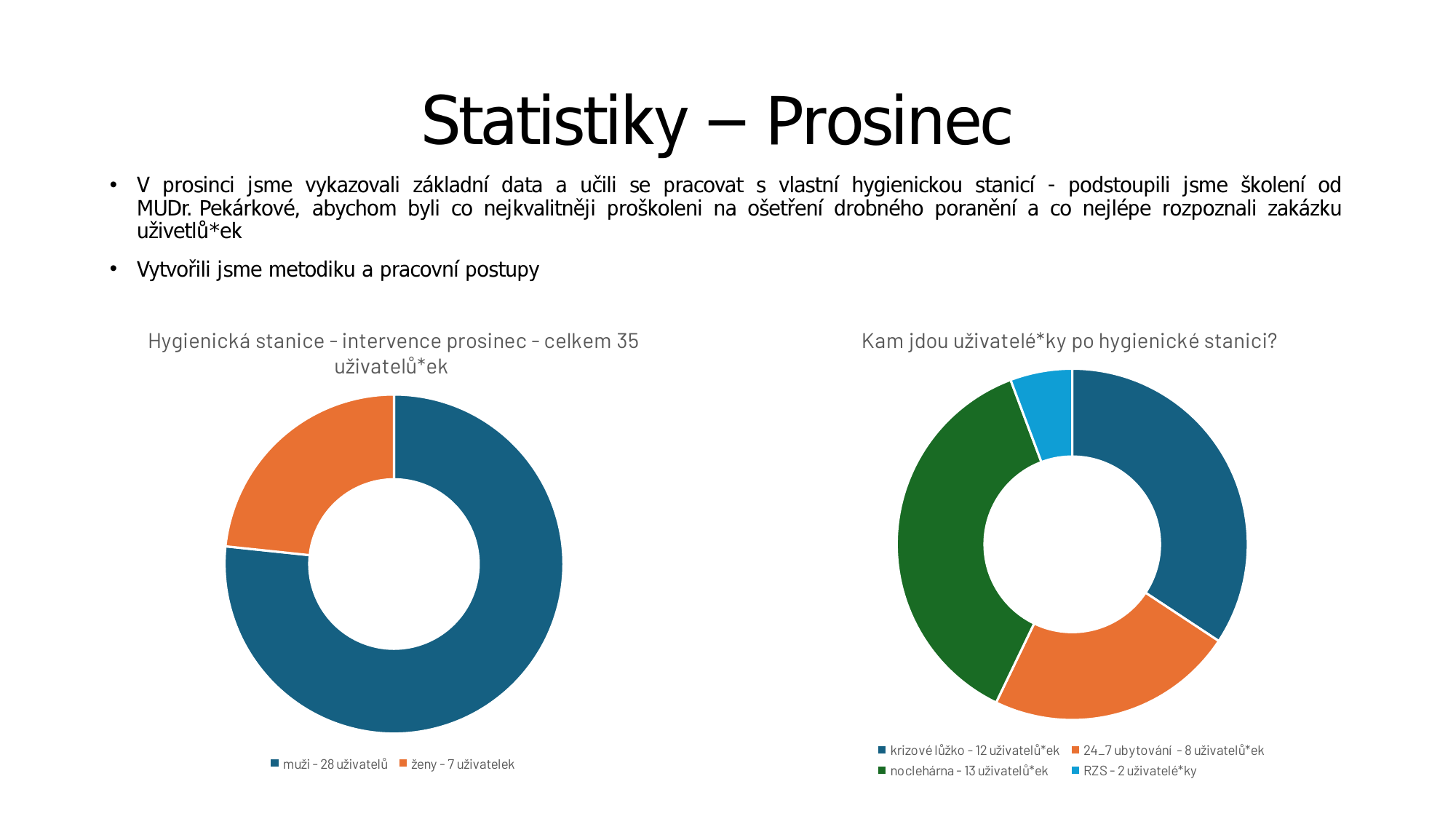

# Statistiky – Prosinec
V prosinci jsme vykazovali základní data a učili se pracovat s vlastní hygienickou stanicí - podstoupili jsme školení od MUDr. Pekárkové, abychom byli co nejkvalitněji proškoleni na ošetření drobného poranění a co nejlépe rozpoznali zakázku uživetlů*ek
Vytvořili jsme metodiku a pracovní postupy

### Chart: Hygienická stanice - intervence prosinec - celkem 35 uživatelů*ek

| Category |  |
|---|---|
| muži - 28 uživatelů  | 23.0 |
| ženy - 7 uživatelek  | 7.0 |

### Chart: Kam jdou uživatelé*ky po hygienické stanici?

| Category |  |
|---|---|
| krizové lůžko - 12 uživatelů*ek  | 12.0 |
| 24_7 ubytování  - 8 uživatelů*ek  | 8.0 |
| noclehárna - 13 uživatelů*ek  | 13.0 |
| RZS - 2 uživatelé*ky  | 2.0 |